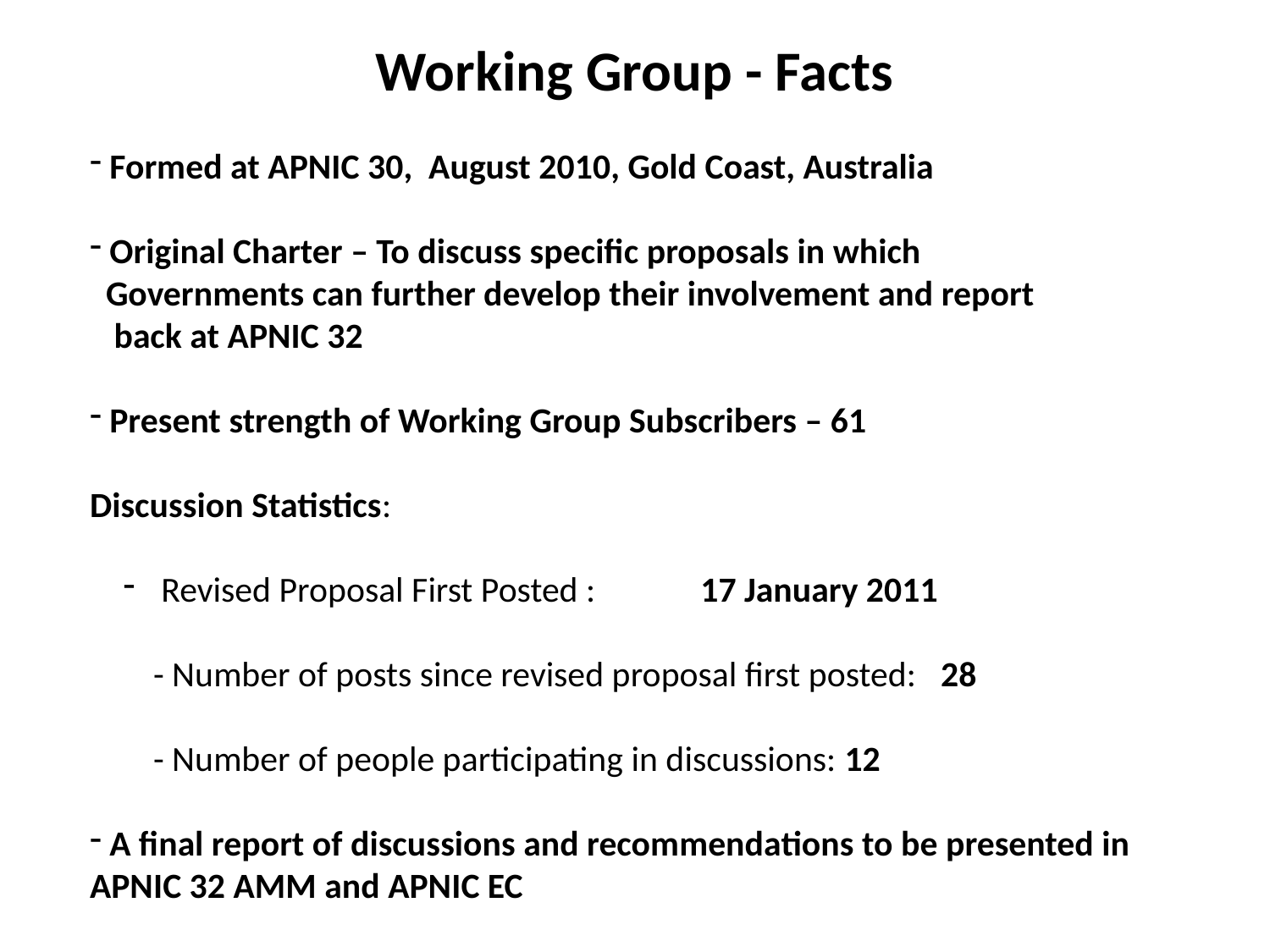

# Working Group - Facts
 Formed at APNIC 30,  August 2010, Gold Coast, Australia

 Original Charter – To discuss specific proposals in which
  Governments can further develop their involvement and report
   back at APNIC 32

 Present strength of Working Group Subscribers – 61

Discussion Statistics:

 Revised Proposal First Posted :             17 January 2011

- Number of posts since revised proposal first posted:   28

- Number of people participating in discussions: 12

 A final report of discussions and recommendations to be presented in
APNIC 32 AMM and APNIC EC